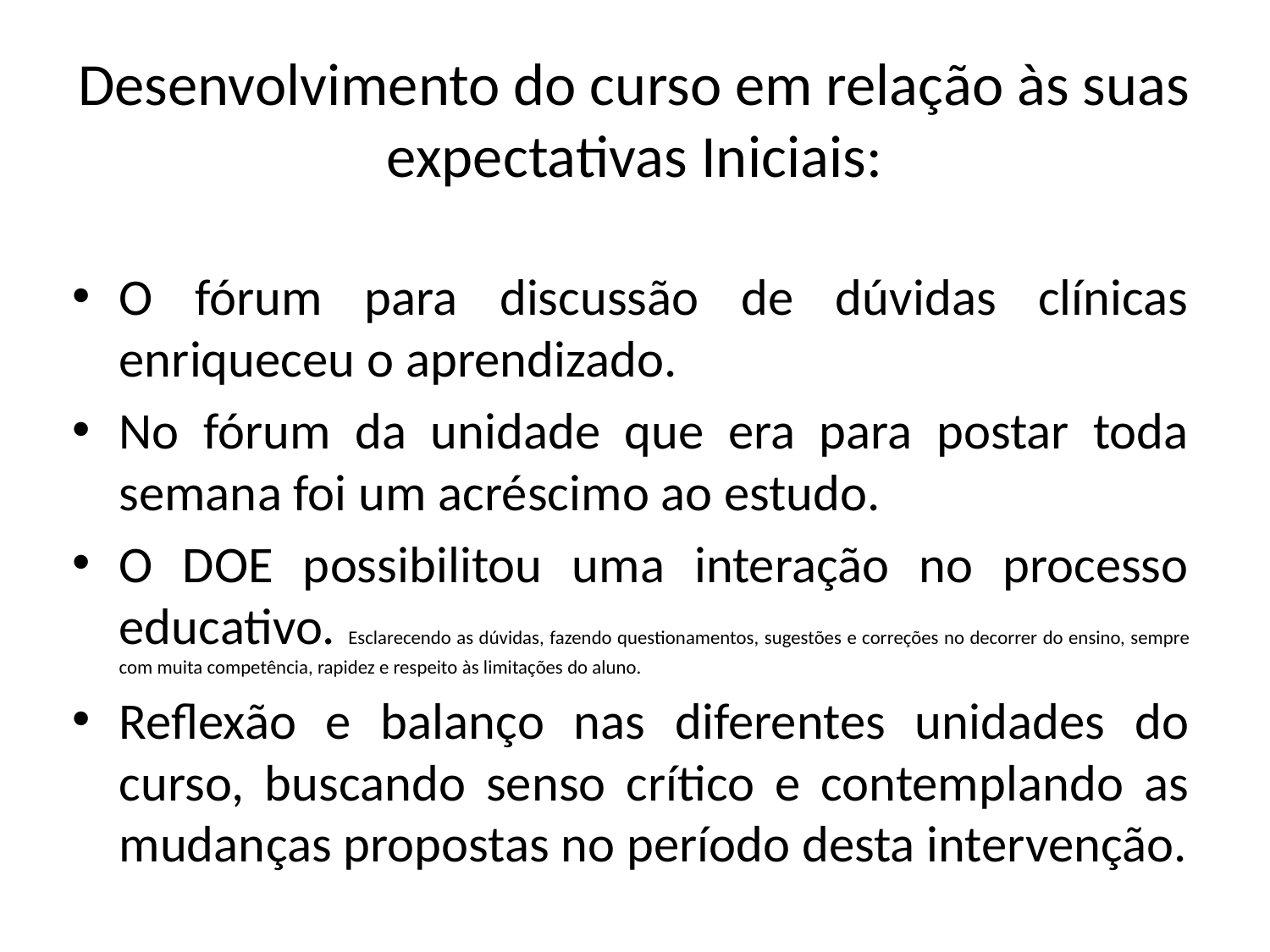

# Desenvolvimento do curso em relação às suas expectativas Iniciais:
O fórum para discussão de dúvidas clínicas enriqueceu o aprendizado.
No fórum da unidade que era para postar toda semana foi um acréscimo ao estudo.
O DOE possibilitou uma interação no processo educativo. Esclarecendo as dúvidas, fazendo questionamentos, sugestões e correções no decorrer do ensino, sempre com muita competência, rapidez e respeito às limitações do aluno.
Reflexão e balanço nas diferentes unidades do curso, buscando senso crítico e contemplando as mudanças propostas no período desta intervenção.